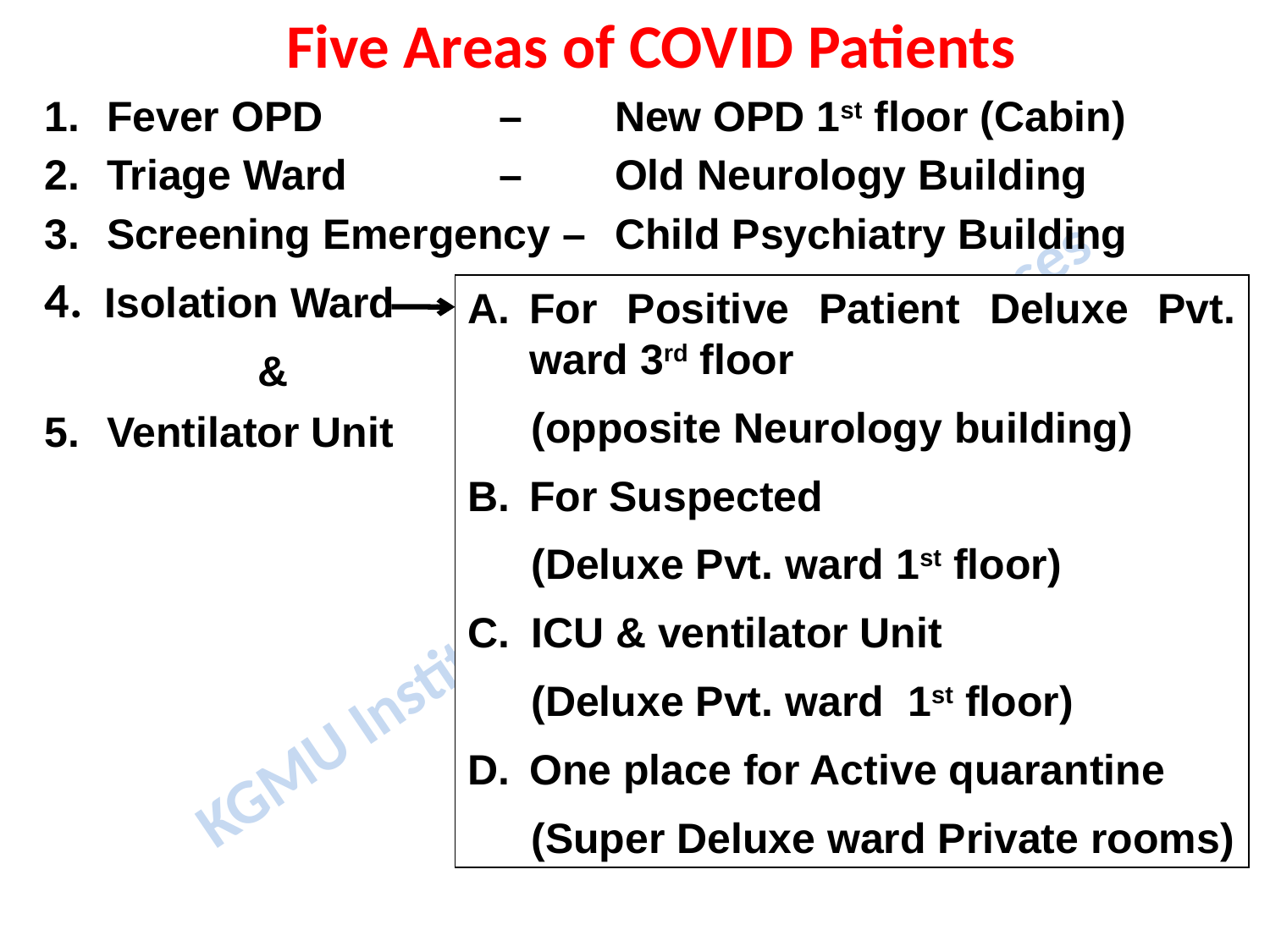

Five Areas of COVID Patients
Fever OPD		 – 	New OPD 1st floor (Cabin)
Triage Ward 		 – 	Old Neurology Building
Screening Emergency –	Child Psychiatry Building
  Isolation Ward
	       &
Ventilator Unit

For Positive Patient Deluxe Pvt. ward 3rd floor
(opposite Neurology building)
For Suspected
(Deluxe Pvt. ward 1st floor)
ICU & ventilator Unit
(Deluxe Pvt. ward  1st floor)
One place for Active quarantine
(Super Deluxe ward Private rooms)